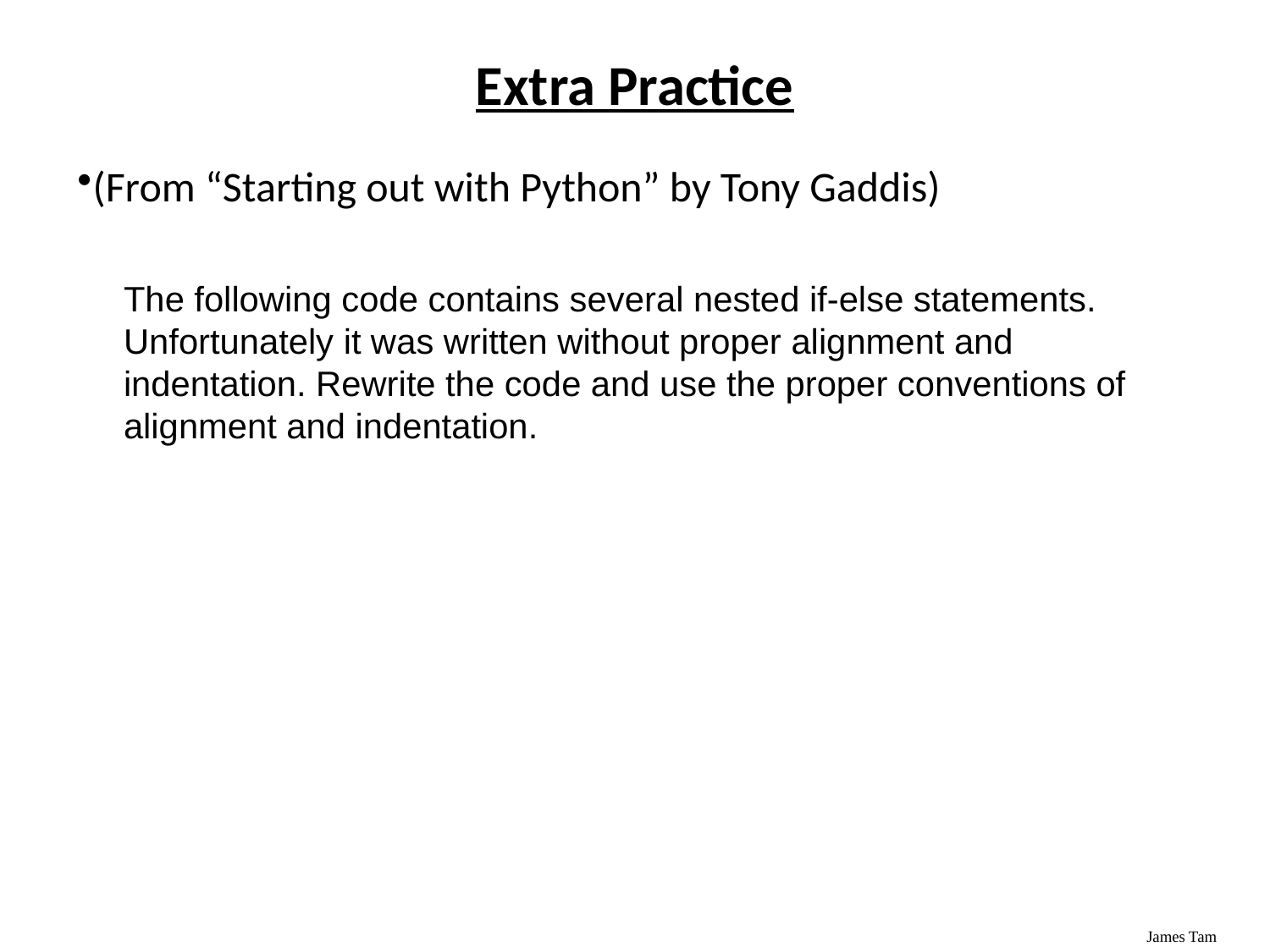

# Extra Practice
(From “Starting out with Python” by Tony Gaddis)

The following code contains several nested if-else statements. Unfortunately it was written without proper alignment and indentation. Rewrite the code and use the proper conventions of alignment and indentation.